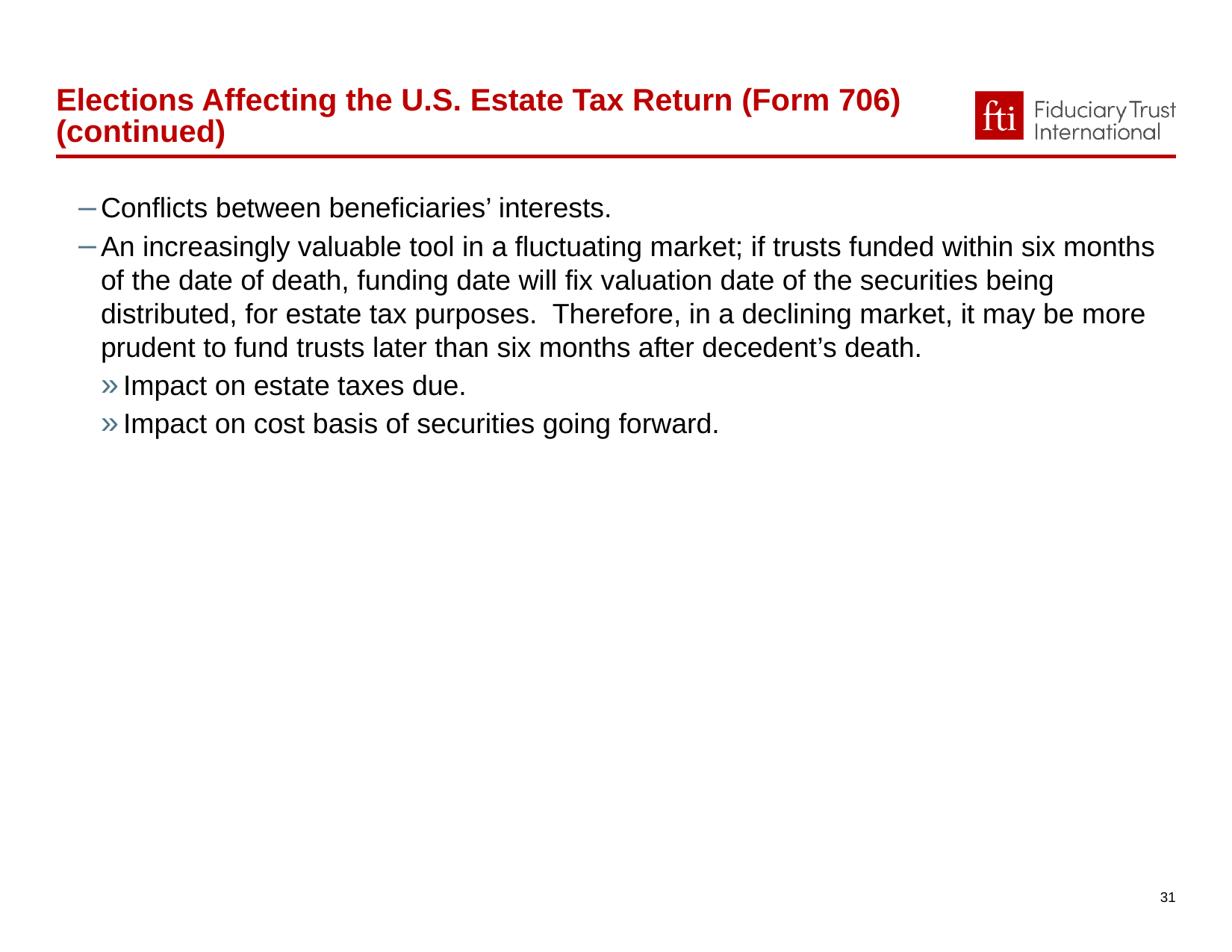

Elections Affecting the U.S. Estate Tax Return (Form 706) (continued)
Conflicts between beneficiaries’ interests.
An increasingly valuable tool in a fluctuating market; if trusts funded within six months of the date of death, funding date will fix valuation date of the securities being distributed, for estate tax purposes.  Therefore, in a declining market, it may be more prudent to fund trusts later than six months after decedent’s death.
Impact on estate taxes due.
Impact on cost basis of securities going forward.